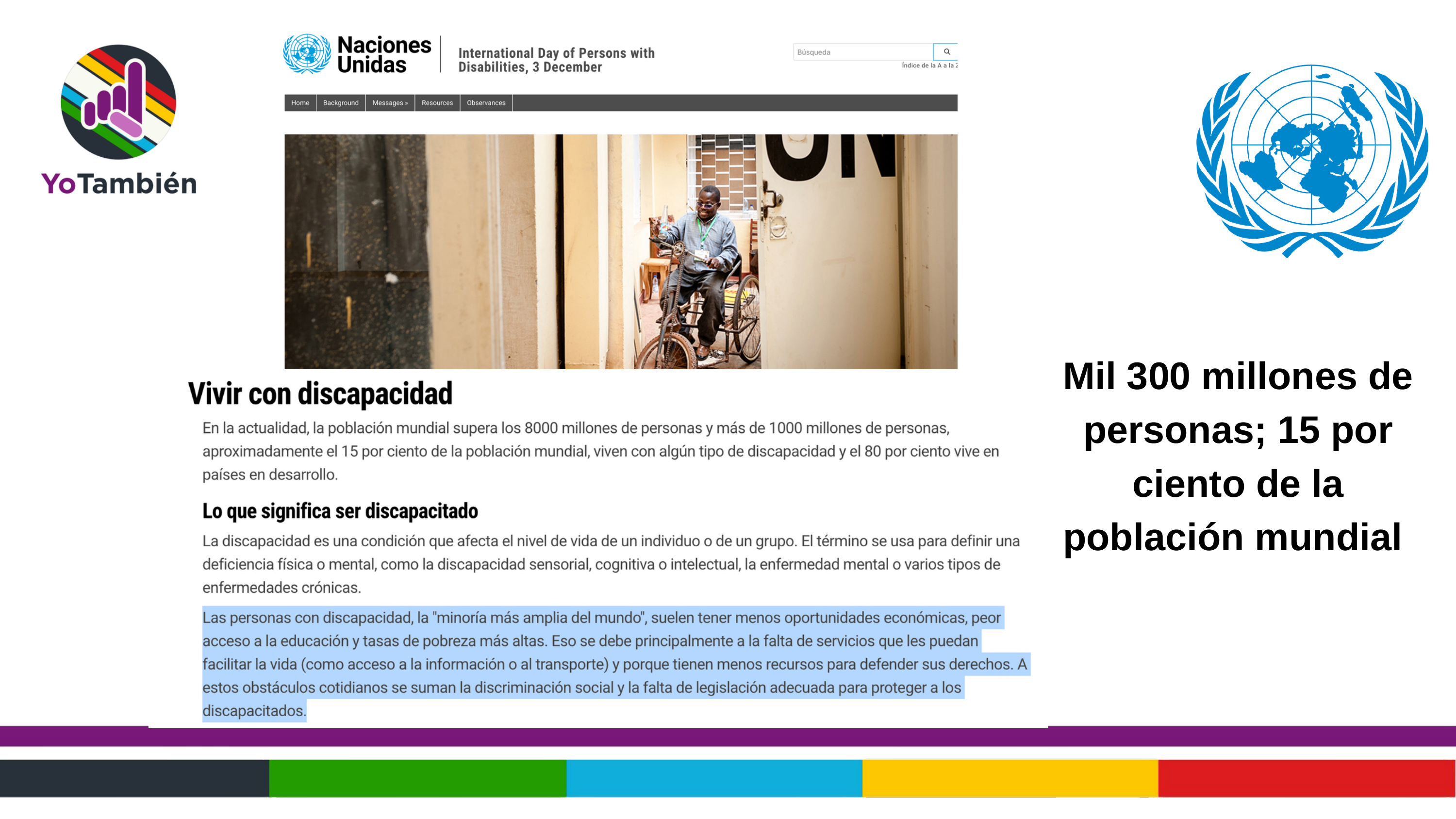

Mil 300 millones de personas; 15 por ciento de la población mundial